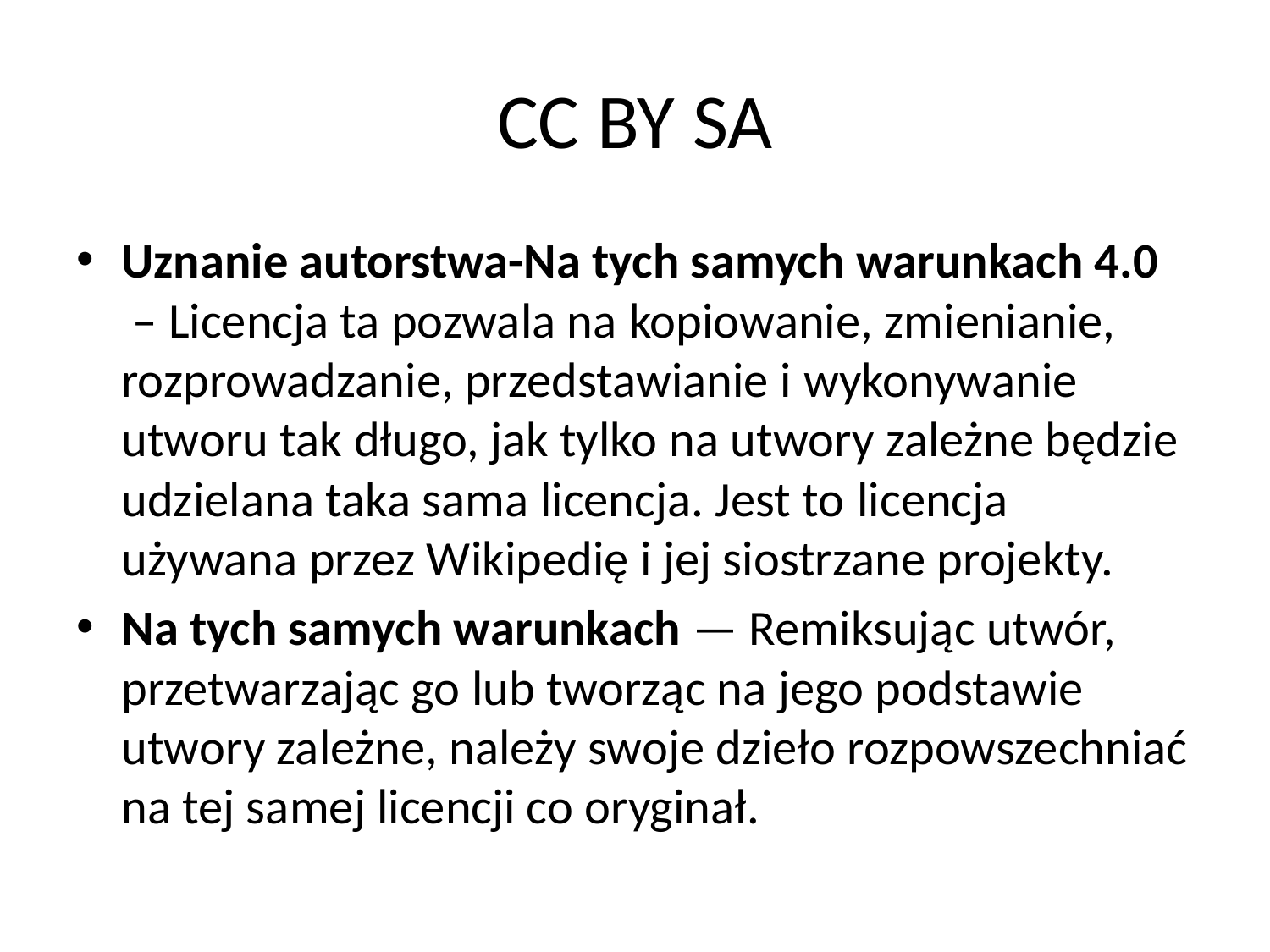

# CC BY SA
Uznanie autorstwa-Na tych samych warunkach 4.0  – Licencja ta pozwala na kopiowanie, zmienianie, rozprowadzanie, przedstawianie i wykonywanie utworu tak długo, jak tylko na utwory zależne będzie udzielana taka sama licencja. Jest to licencja używana przez Wikipedię i jej siostrzane projekty.
Na tych samych warunkach — Remiksując utwór, przetwarzając go lub tworząc na jego podstawie utwory zależne, należy swoje dzieło rozpowszechniać na tej samej licencji co oryginał.